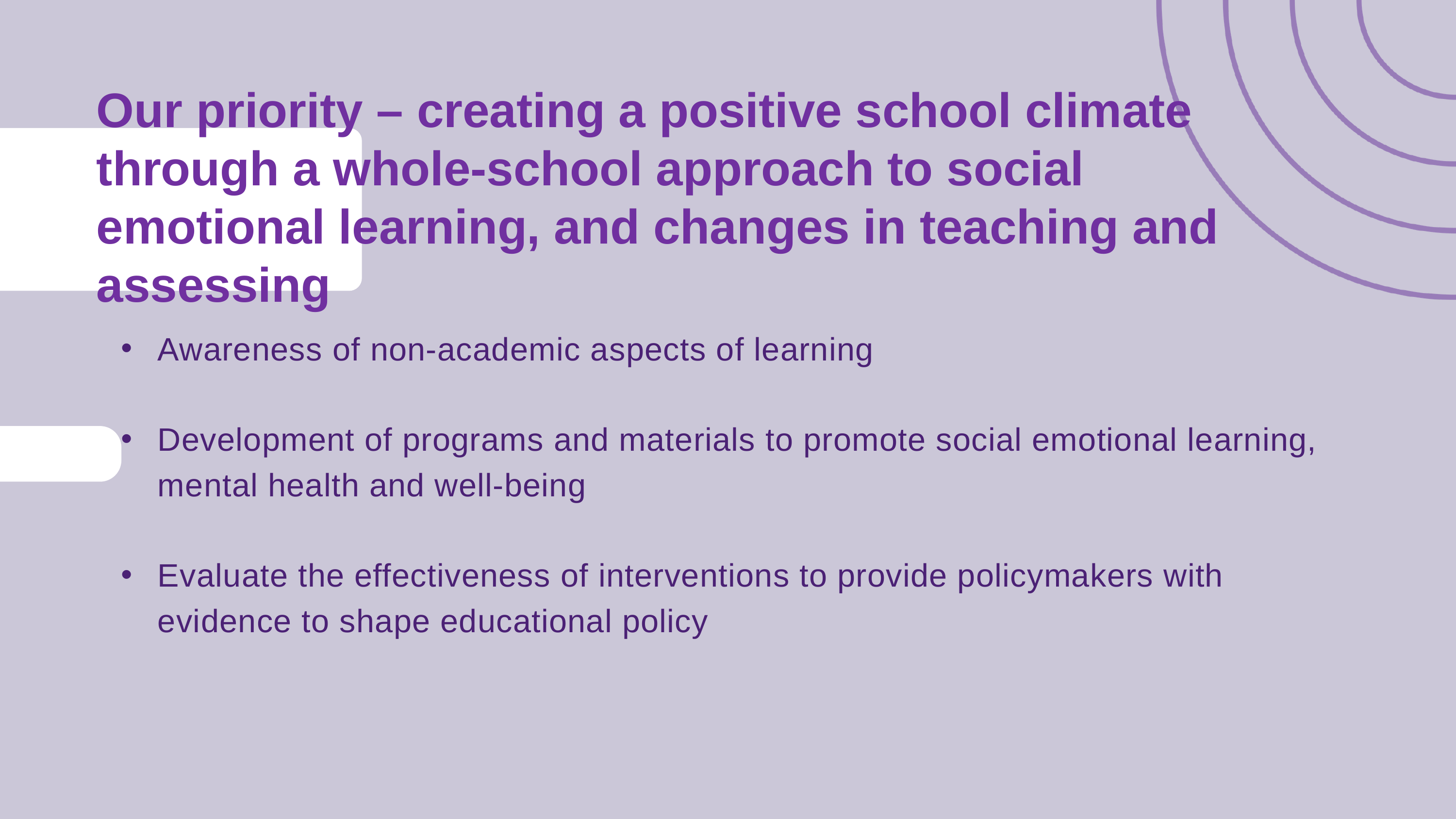

Our priority – creating a positive school climate through a whole-school approach to social emotional learning, and changes in teaching and assessing

Awareness of non-academic aspects of learning

Development of programs and materials to promote social emotional learning, mental health and well-being

Evaluate the effectiveness of interventions to provide policymakers with evidence to shape educational policy